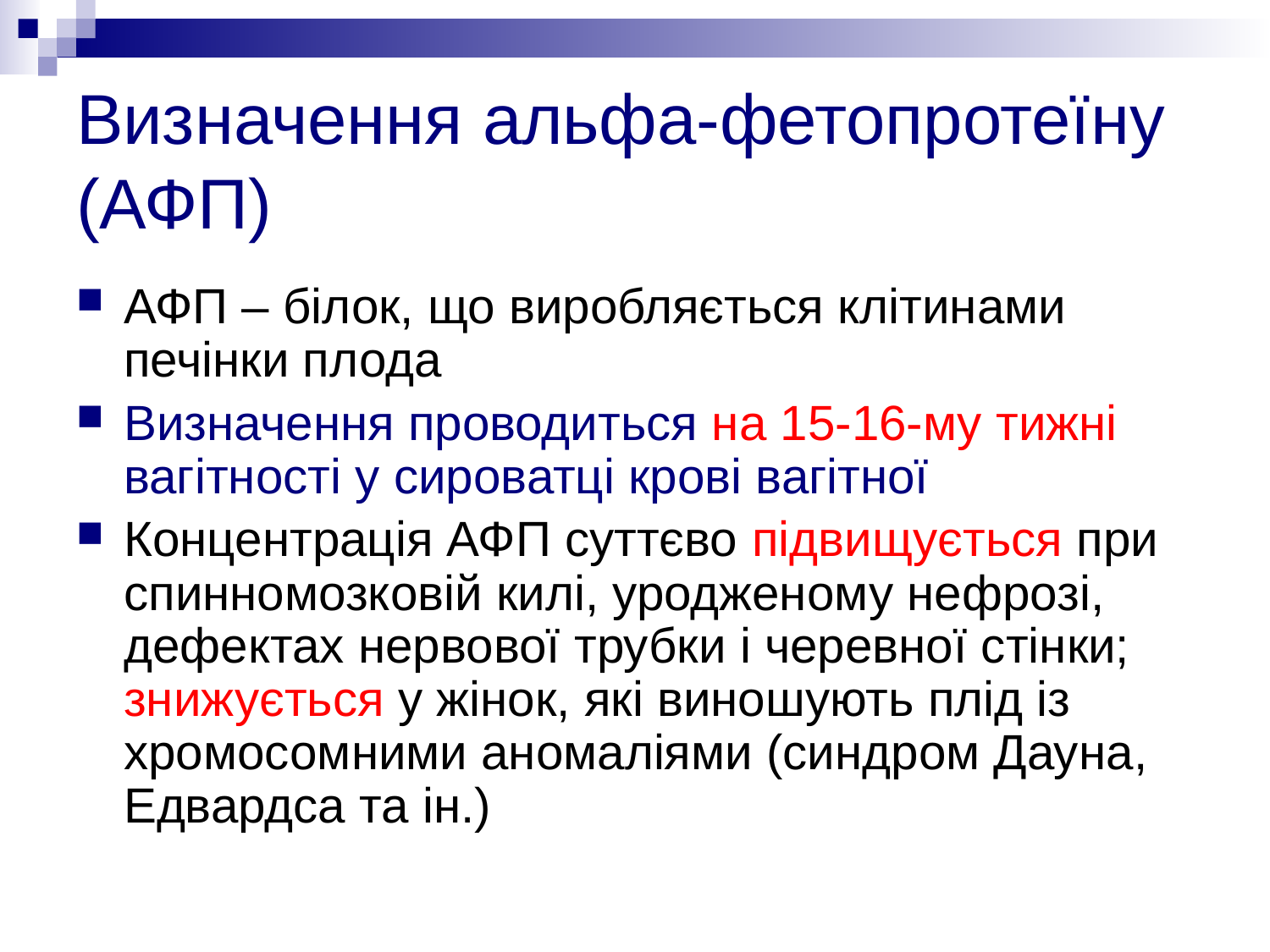

# Визначення альфа-фетопротеїну (АФП)
АФП – білок, що виробляється клітинами печінки плода
Визначення проводиться на 15-16-му тижні вагітності у сироватці крові вагітної
Концентрація АФП суттєво підвищується при спинномозковій килі, уродженому нефрозі, дефектах нервової трубки і черевної стінки; знижується у жінок, які виношують плід із хромосомними аномаліями (синдром Дауна, Едвардса та ін.)